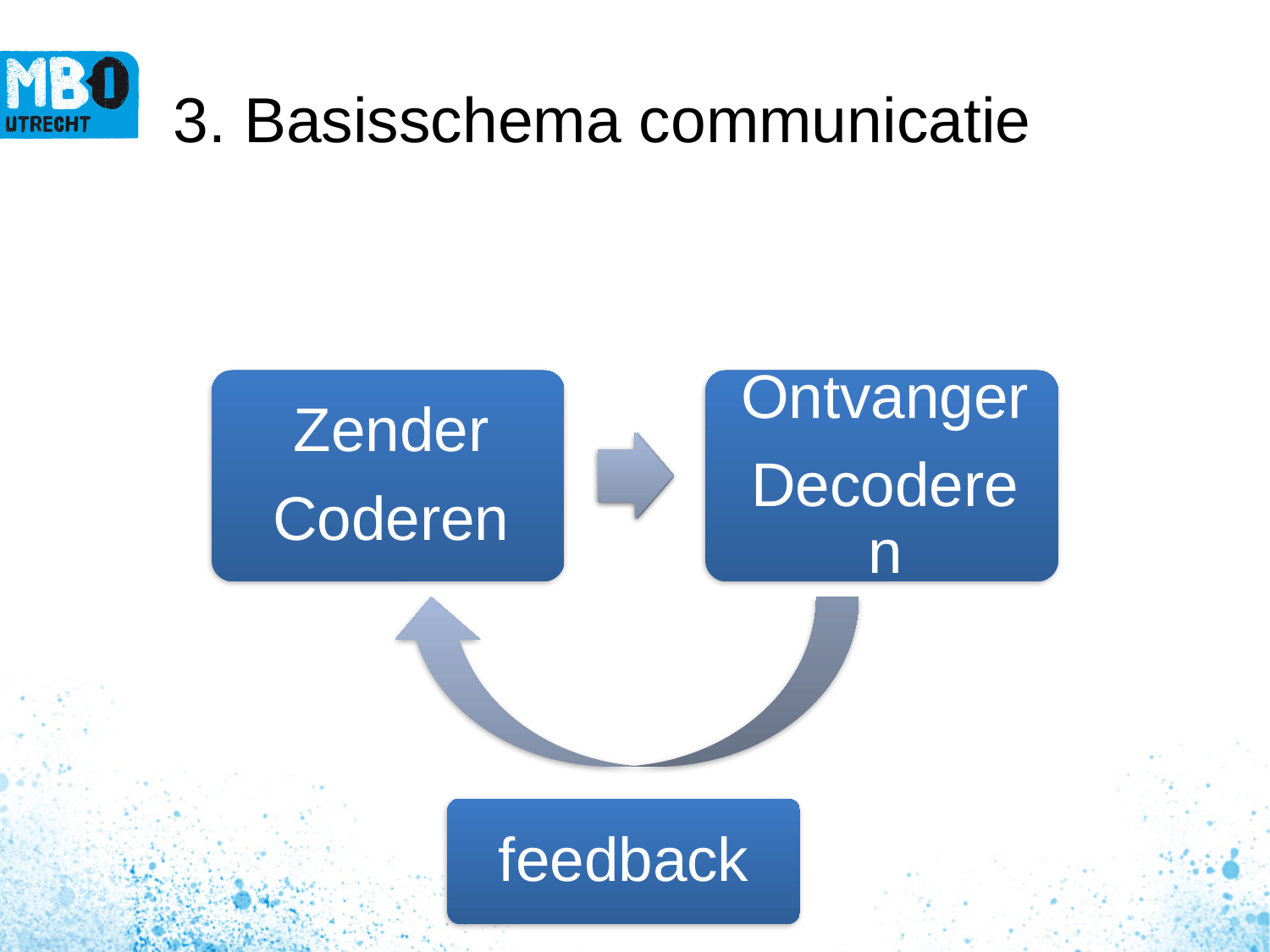

# 3. Basisschema communicatie
Zender
Coderen

Ontvanger
Decoderen

feedback